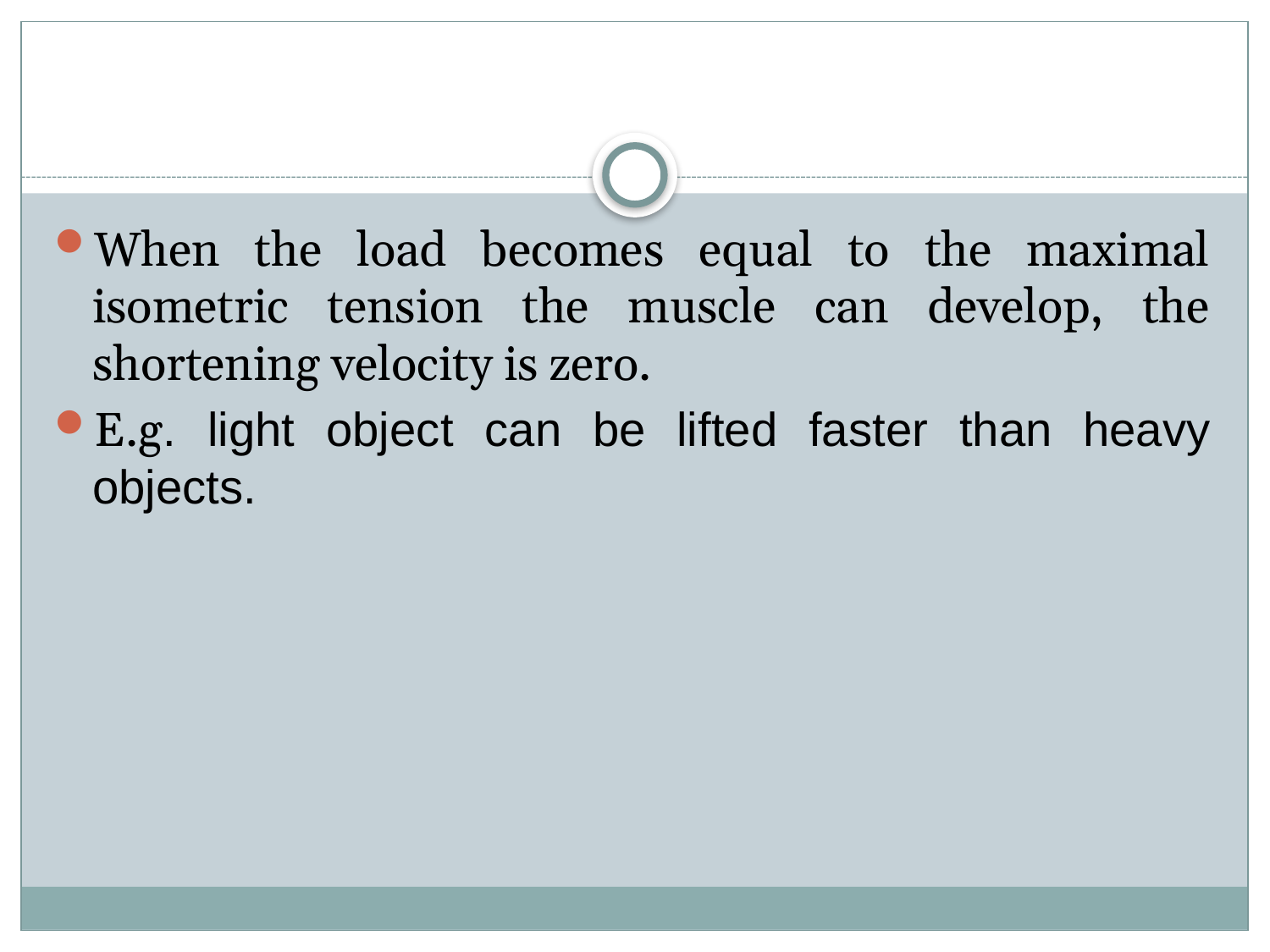

When the load becomes equal to the maximal isometric tension the muscle can develop, the shortening velocity is zero.
E.g. light object can be lifted faster than heavy objects.